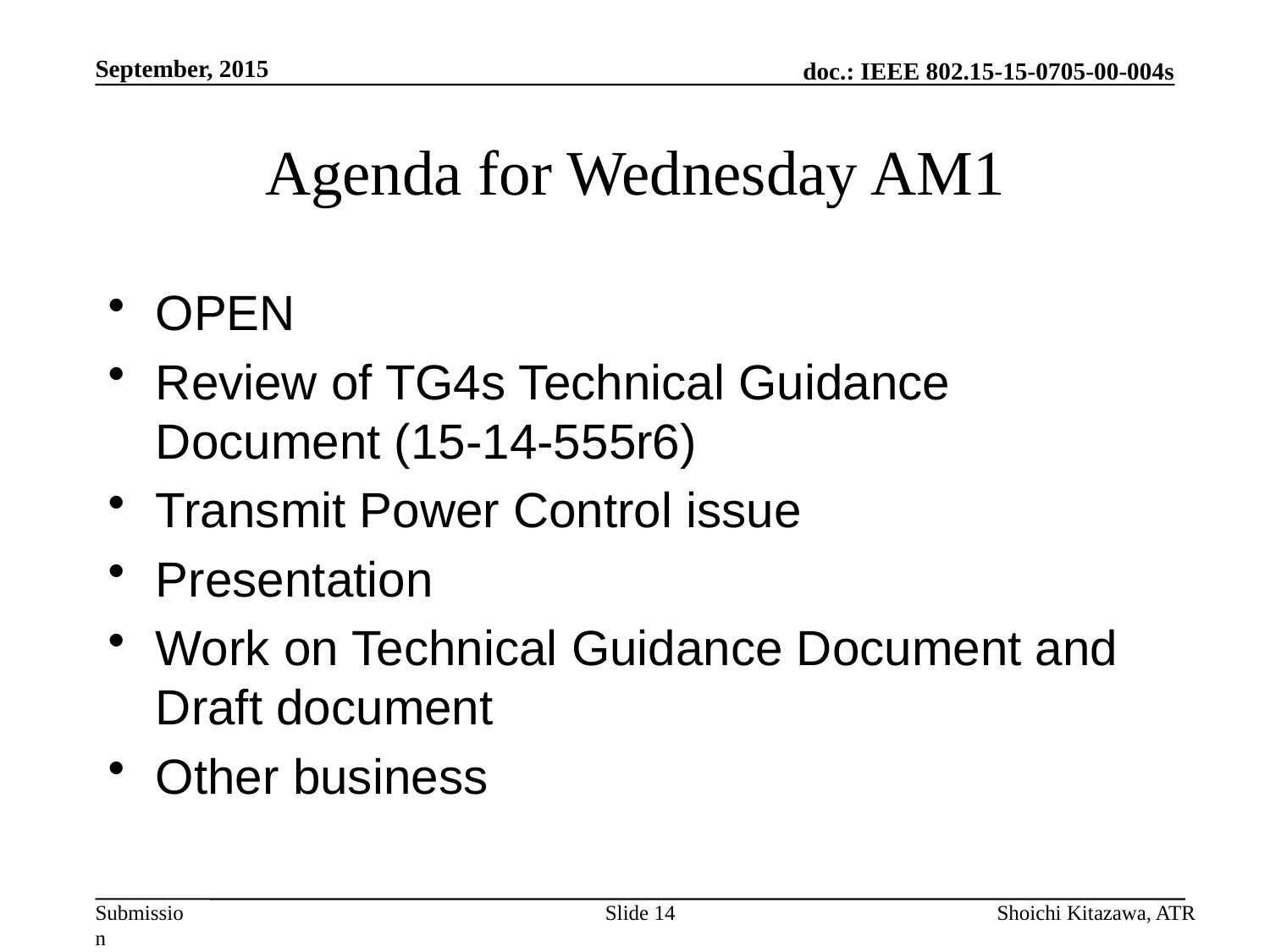

September, 2015
# Agenda for Wednesday AM1
OPEN
Review of TG4s Technical Guidance Document (15-14-555r6)
Transmit Power Control issue
Presentation
Work on Technical Guidance Document and Draft document
Other business
Slide 14
Shoichi Kitazawa, ATR